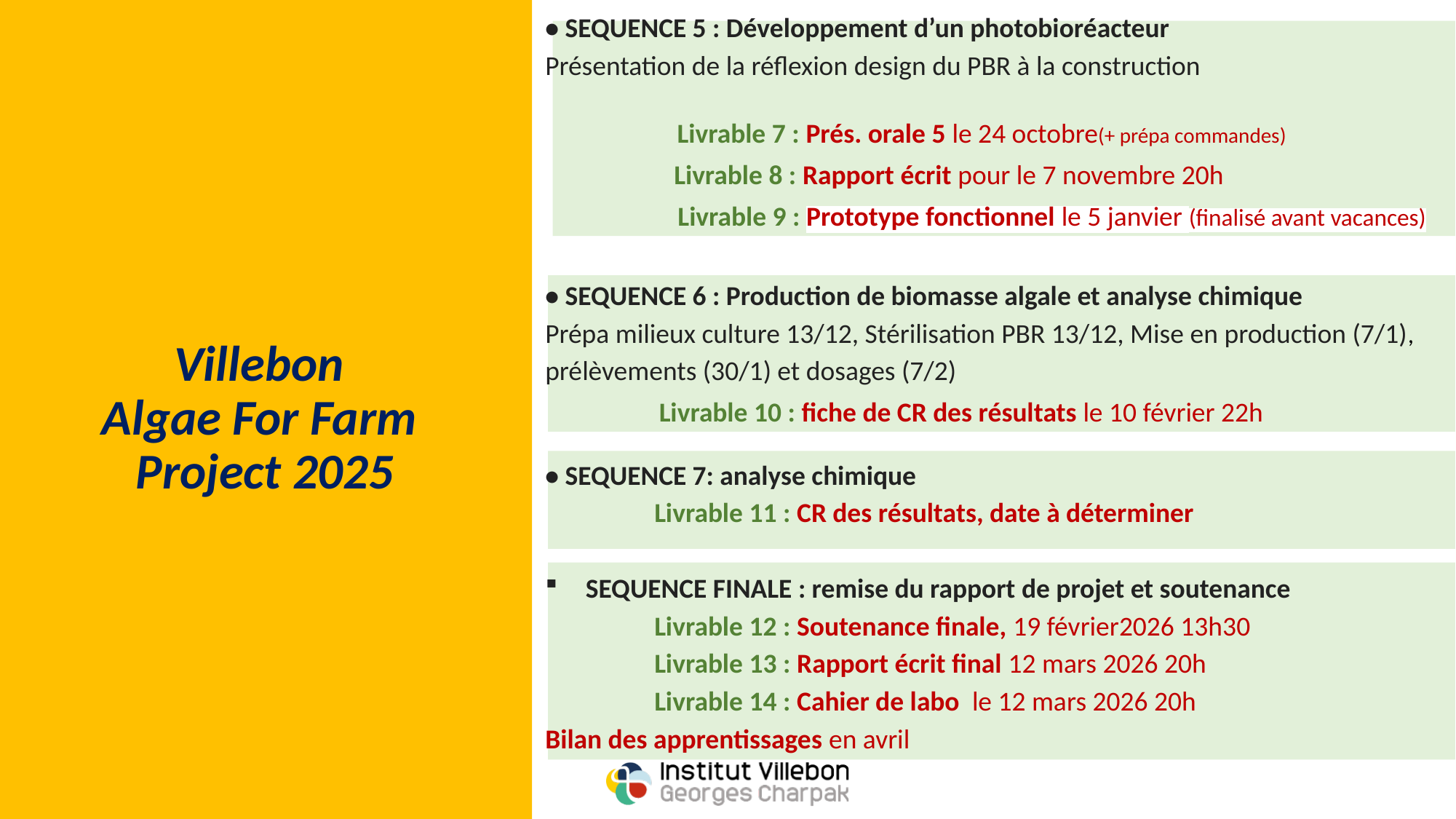

• SEQUENCE 5 : Développement d’un photobioréacteur
Présentation de la réflexion design du PBR à la construction

• SEQUENCE 6 : Production de biomasse algale et analyse chimique
Prépa milieux culture 13/12, Stérilisation PBR 13/12, Mise en production (7/1), prélèvements (30/1) et dosages (7/2)

• SEQUENCE 7: analyse chimique
	Livrable 11 : CR des résultats, date à déterminer

 SEQUENCE FINALE : remise du rapport de projet et soutenance
	Livrable 12 : Soutenance finale, 19 février2026 13h30
	Livrable 13 : Rapport écrit final 12 mars 2026 20h
	Livrable 14 : Cahier de labo  le 12 mars 2026 20h
Bilan des apprentissages en avril

# Villebon Algae For Farm Project 2025
	Livrable 7 : Prés. orale 5 le 24 octobre(+ prépa commandes)
	Livrable 8 : Rapport écrit pour le 7 novembre 20h
	Livrable 9 : Prototype fonctionnel le 5 janvier (finalisé avant vacances)

Livrable 10 : fiche de CR des résultats le 10 février 22h